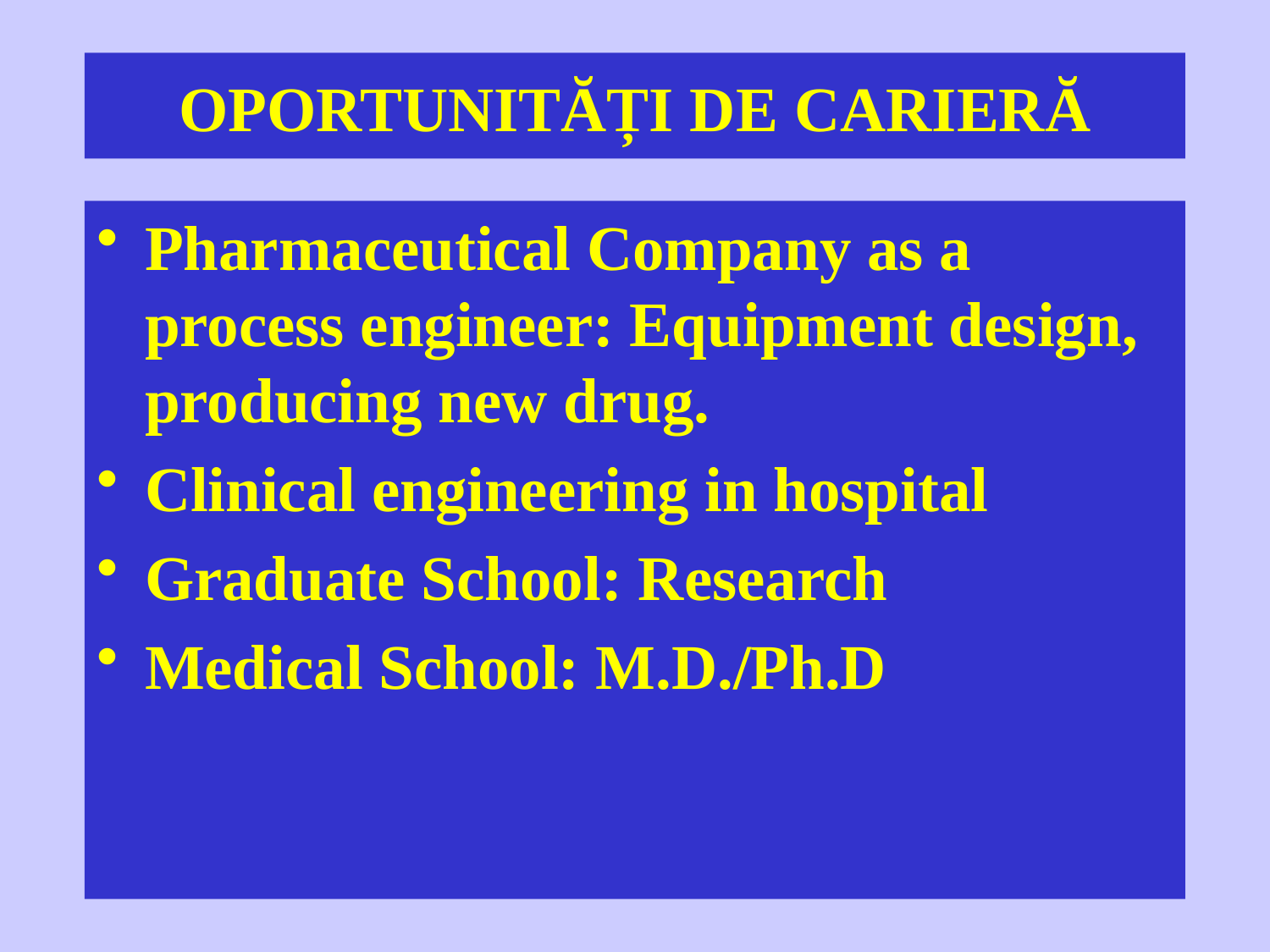

OPORTUNITĂȚI DE CARIERĂ
Pharmaceutical Company as a process engineer: Equipment design, producing new drug.
Clinical engineering in hospital
Graduate School: Research
Medical School: M.D./Ph.D